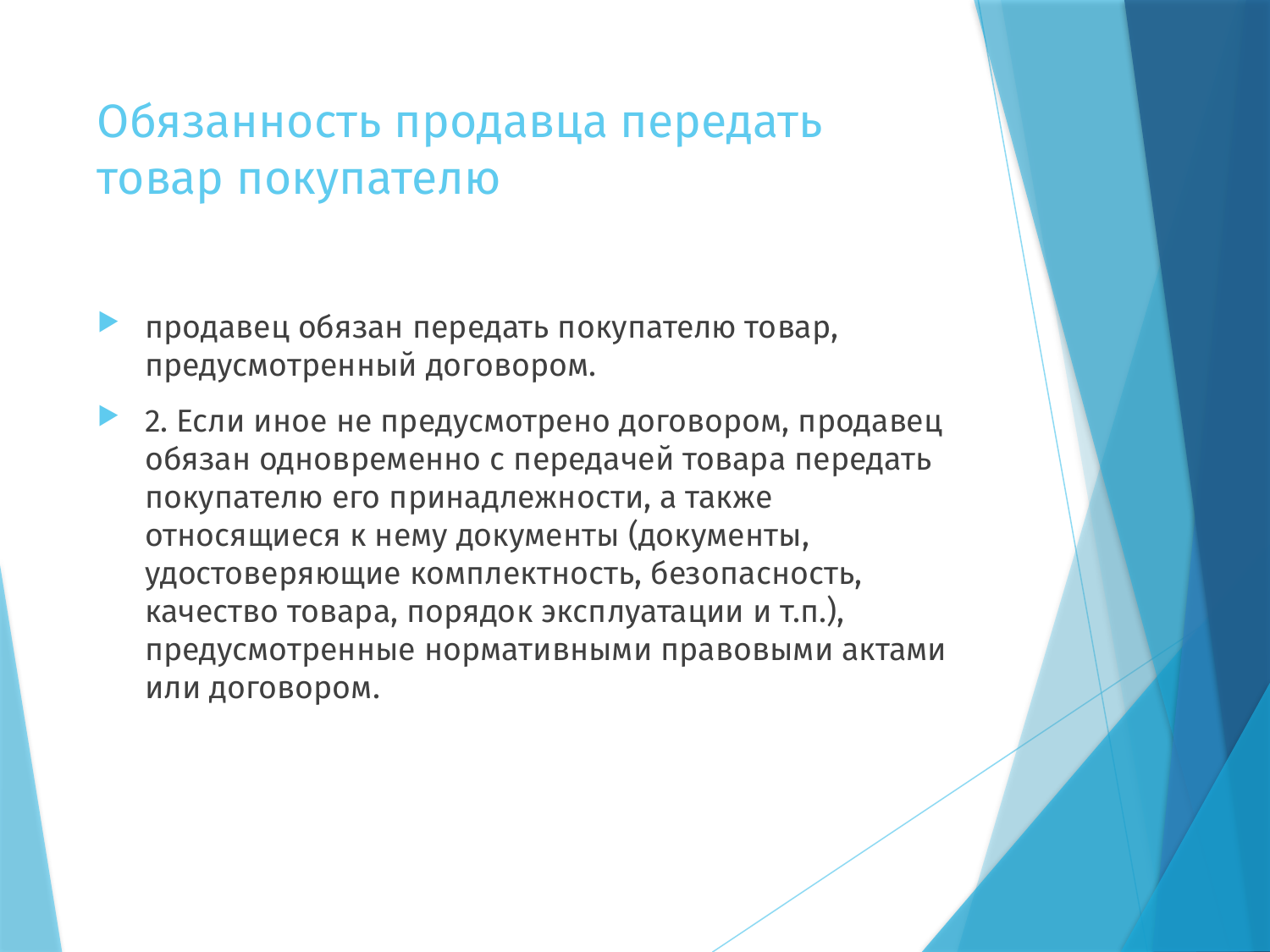

# Обязанность продавца передать товар покупателю
продавец обязан передать покупателю товар, предусмотренный договором.
2. Если иное не предусмотрено договором, продавец обязан одновременно с передачей товара передать покупателю его принадлежности, а также относящиеся к нему документы (документы, удостоверяющие комплектность, безопасность, качество товара, порядок эксплуатации и т.п.), предусмотренные нормативными правовыми актами или договором.